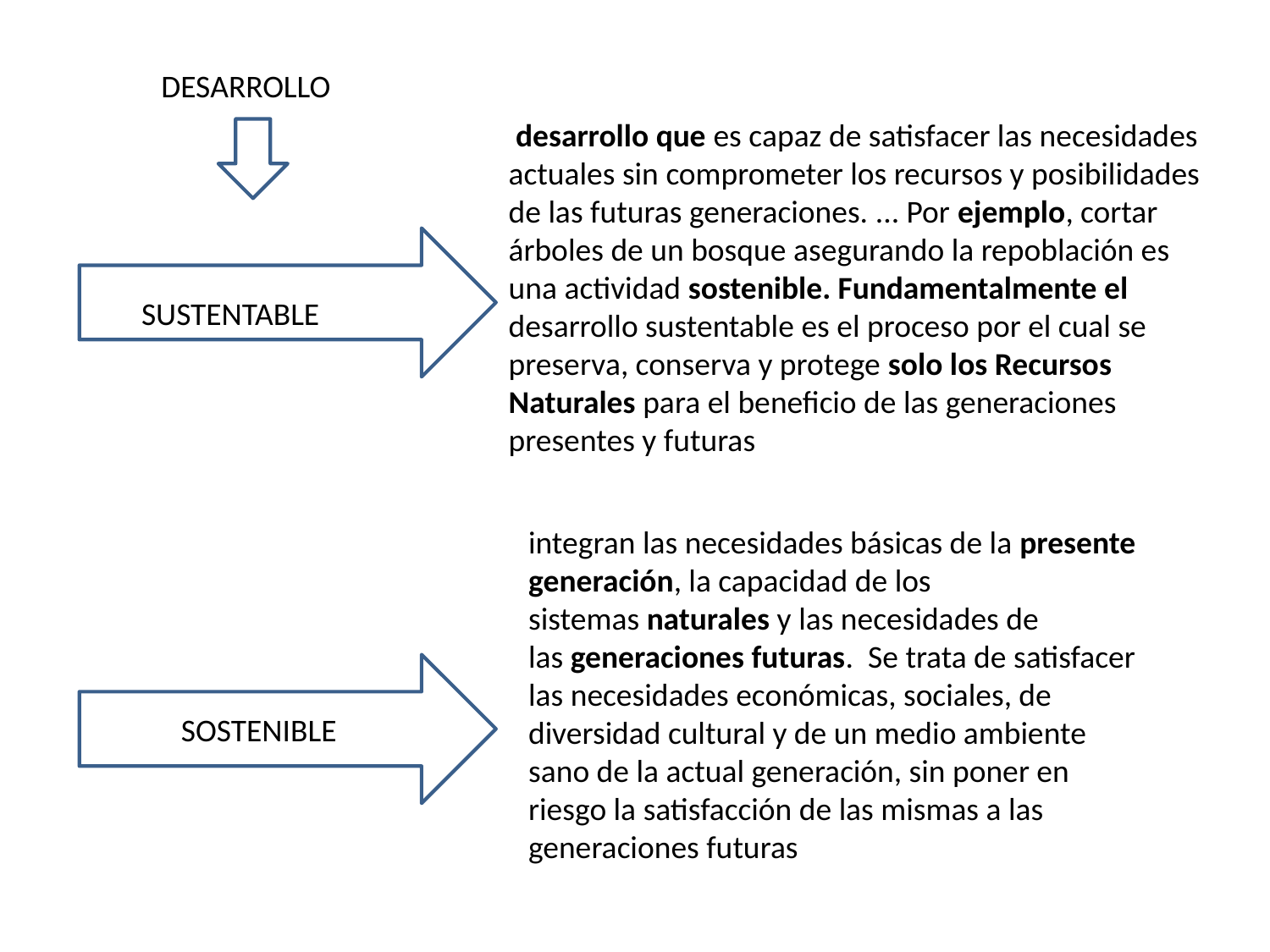

DESARROLLO
 desarrollo que es capaz de satisfacer las necesidades actuales sin comprometer los recursos y posibilidades de las futuras generaciones. ... Por ejemplo, cortar árboles de un bosque asegurando la repoblación es una actividad sostenible. Fundamentalmente el  desarrollo sustentable es el proceso por el cual se preserva, conserva y protege solo los Recursos Naturales para el beneficio de las generaciones presentes y futuras

SUSTENTABLE
integran las necesidades básicas de la presente generación, la capacidad de los sistemas naturales y las necesidades de las generaciones futuras.  Se trata de satisfacer las necesidades económicas, sociales, de diversidad cultural y de un medio ambiente sano de la actual generación, sin poner en riesgo la satisfacción de las mismas a las generaciones futuras

SOSTENIBLE